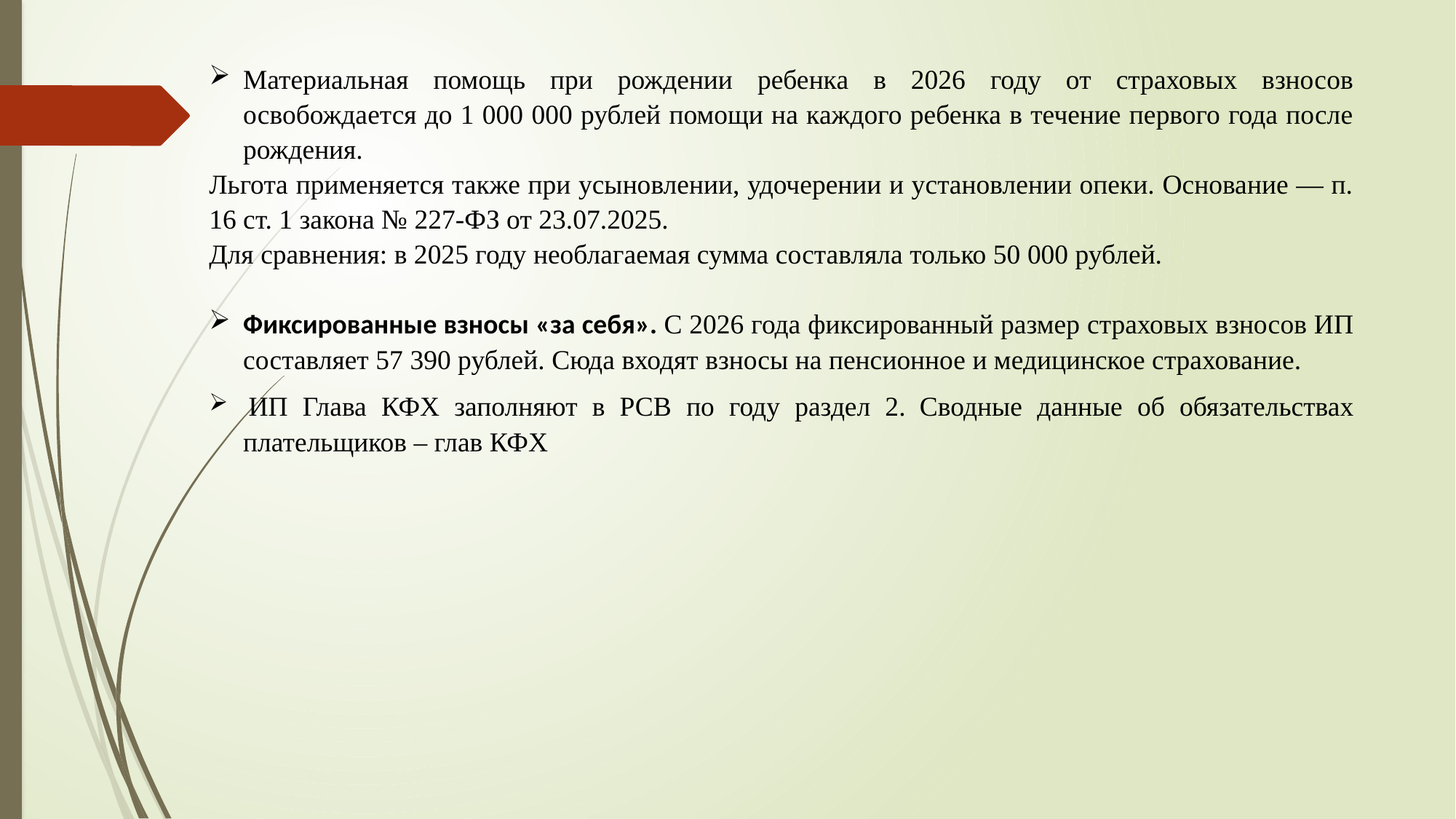

Материальная помощь при рождении ребенка в 2026 году от страховых взносов освобождается до 1 000 000 рублей помощи на каждого ребенка в течение первого года после рождения.
Льгота применяется также при усыновлении, удочерении и установлении опеки. Основание — п. 16 ст. 1 закона № 227-ФЗ от 23.07.2025.
Для сравнения: в 2025 году необлагаемая сумма составляла только 50 000 рублей.

Фиксированные взносы «за себя». С 2026 года фиксированный размер страховых взносов ИП составляет 57 390 рублей. Сюда входят взносы на пенсионное и медицинское страхование.
 ИП Глава КФХ заполняют в РСВ по году раздел 2. Сводные данные об обязательствах плательщиков – глав КФХ